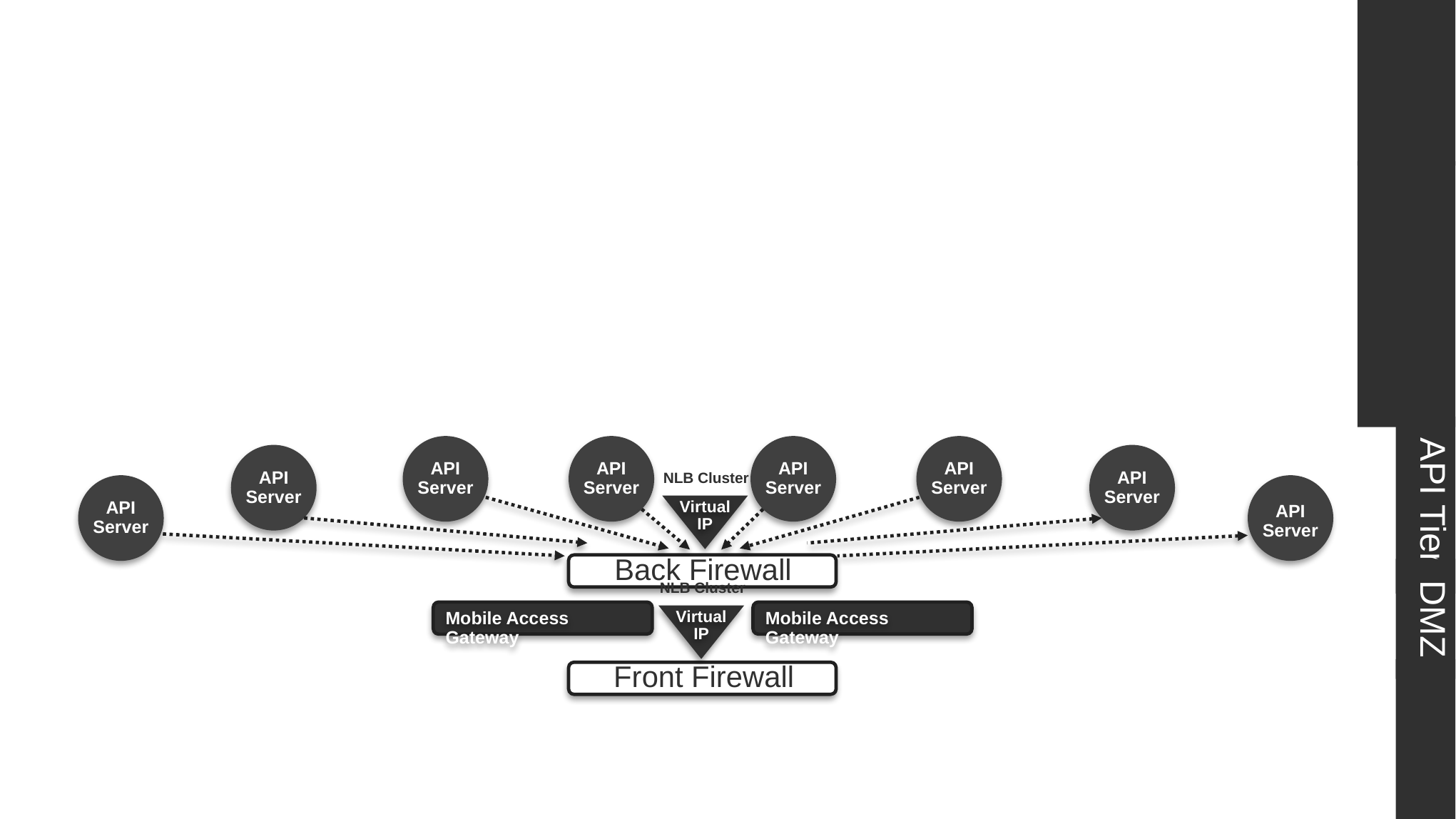

Backend
Server Facade

API
Server
API
Server
API
Server
API
Server
NLB Cluster
API
Server
API
Server
API Tier

Virtual
IP
API
Server
API
Server
Back Firewall

NLB Cluster
DMZ
Mobile Access Gateway
Mobile Access Gateway

Virtual
IP
Front Firewall

Internet